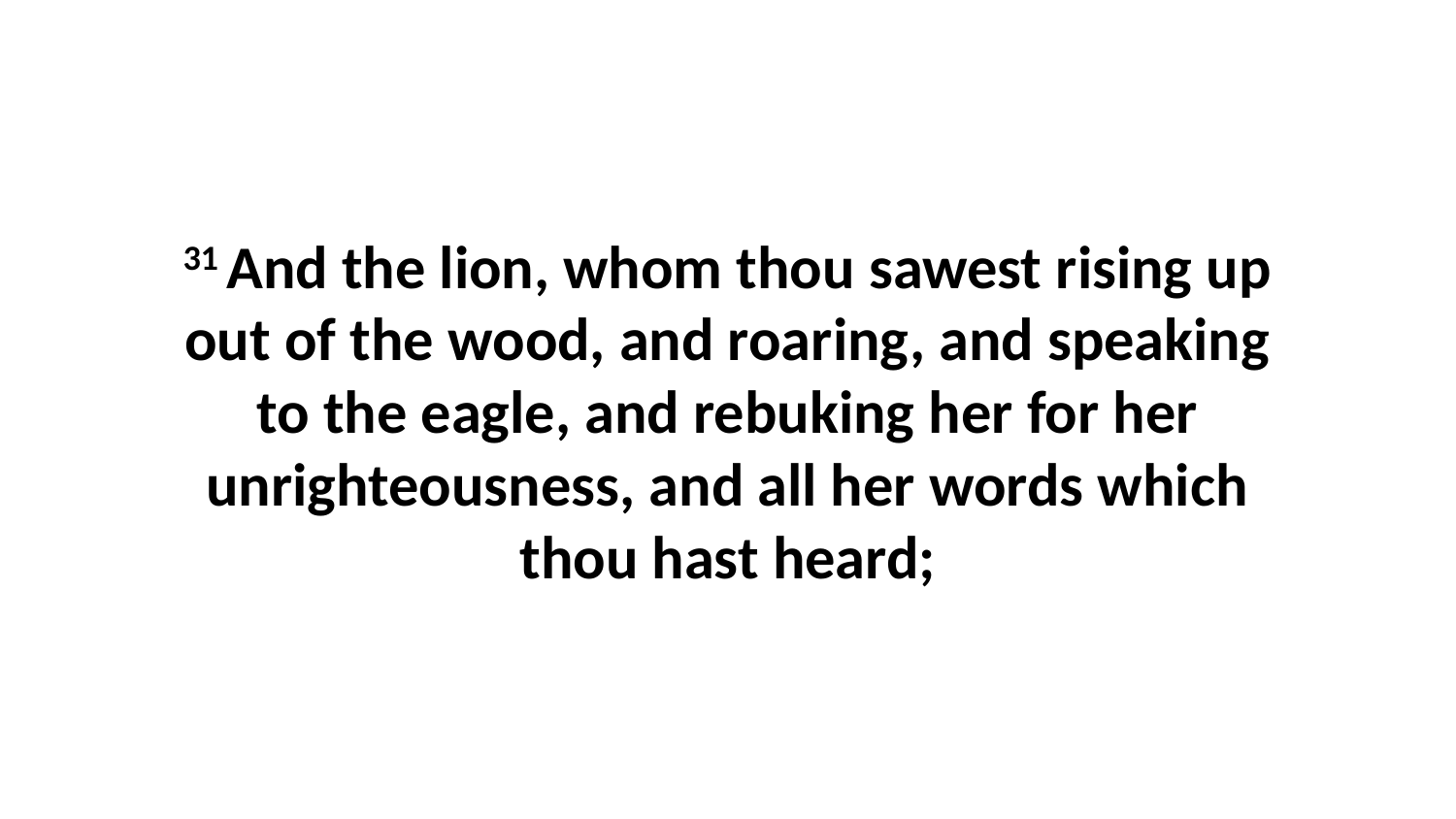

31 And the lion, whom thou sawest rising up out of the wood, and roaring, and speaking to the eagle, and rebuking her for her unrighteousness, and all her words which thou hast heard;